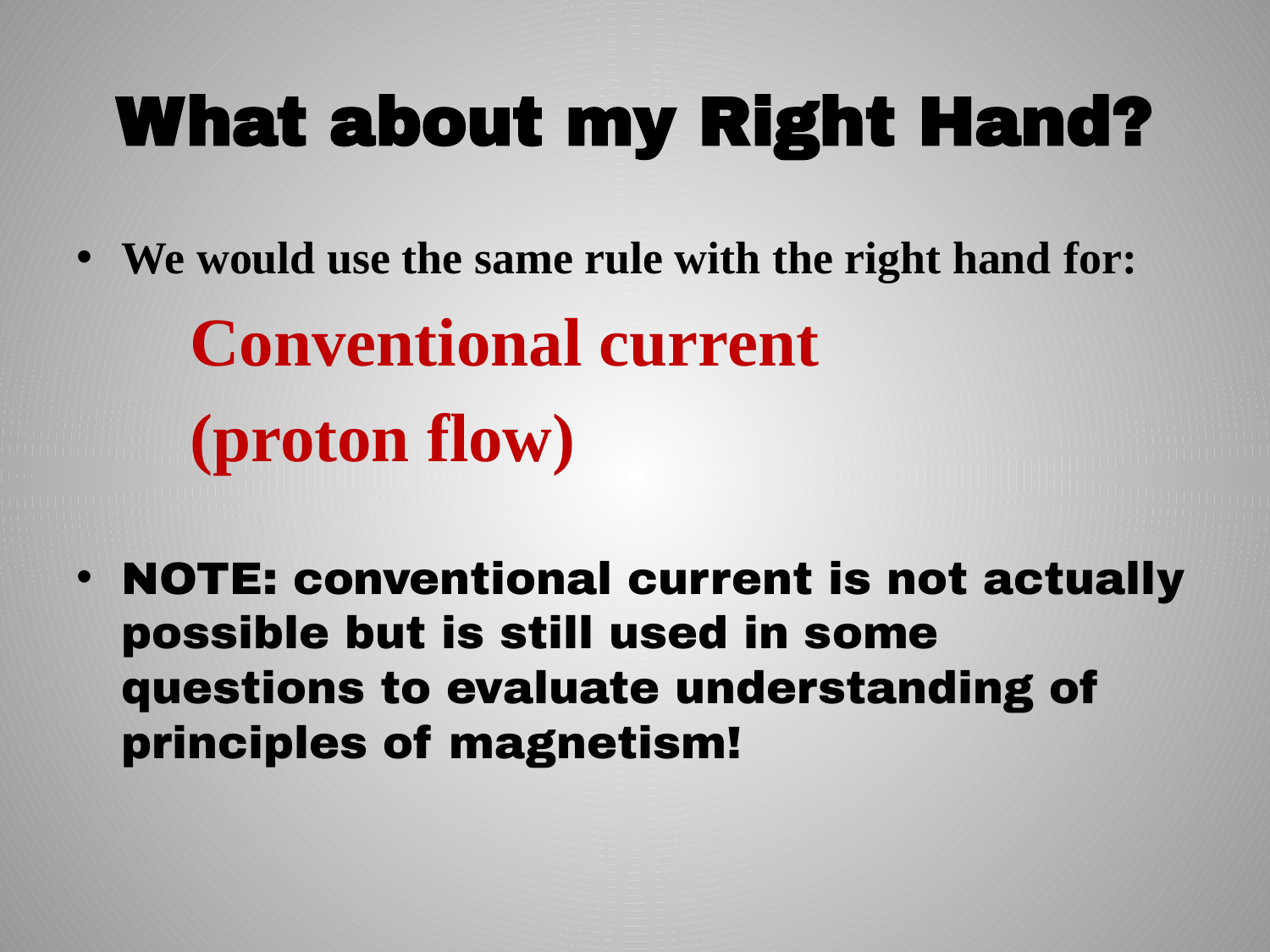

# What about my Right Hand?
We would use the same rule with the right hand for:
		    Conventional current
			    (proton flow)

NOTE: conventional current is not actually possible but is still used in some questions to evaluate understanding of principles of magnetism!